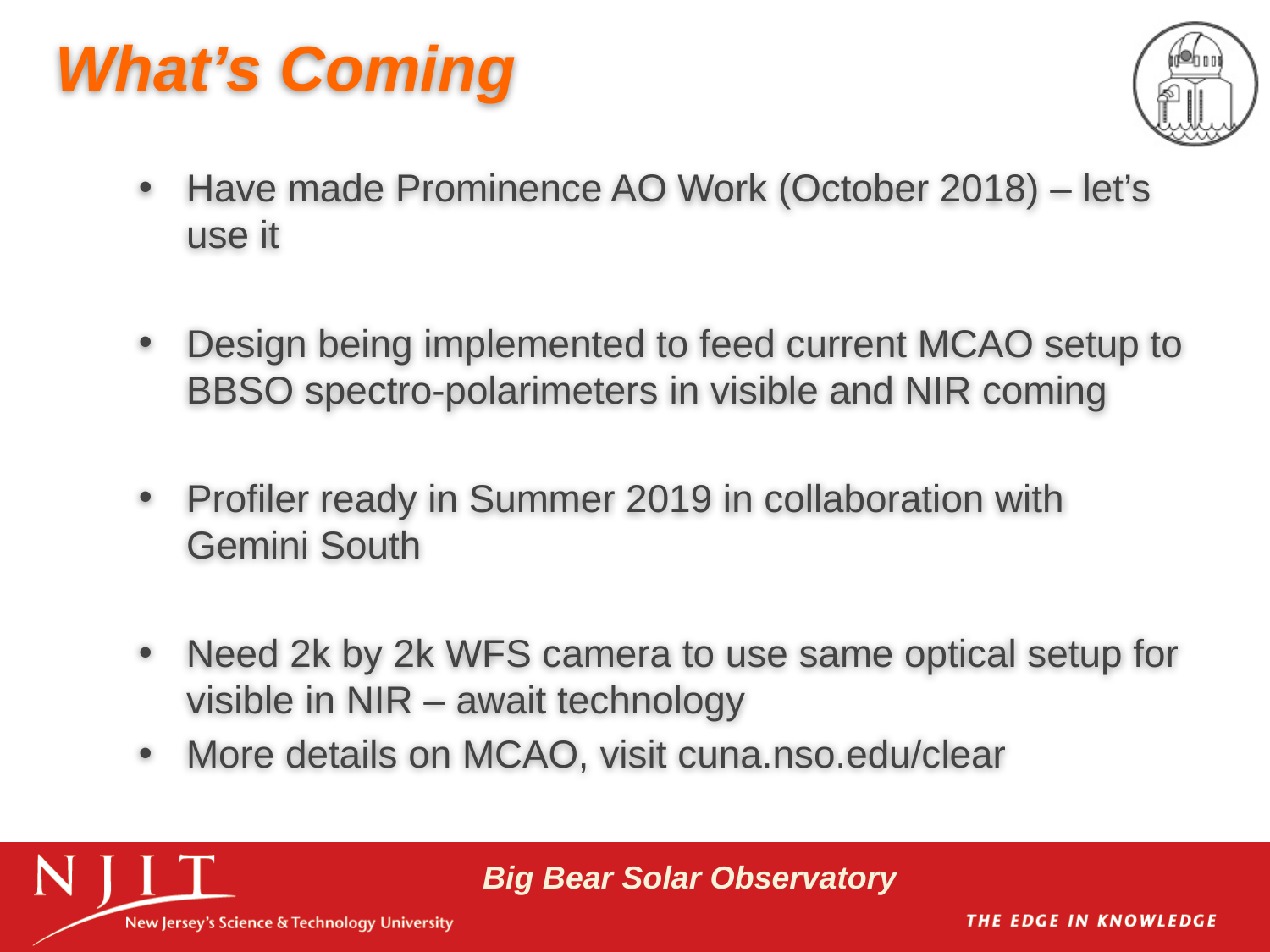

# What’s Coming
Have made Prominence AO Work (October 2018) – let’s use it

Design being implemented to feed current MCAO setup to BBSO spectro-polarimeters in visible and NIR coming

Profiler ready in Summer 2019 in collaboration with Gemini South

Need 2k by 2k WFS camera to use same optical setup for visible in NIR – await technology
More details on MCAO, visit cuna.nso.edu/clear